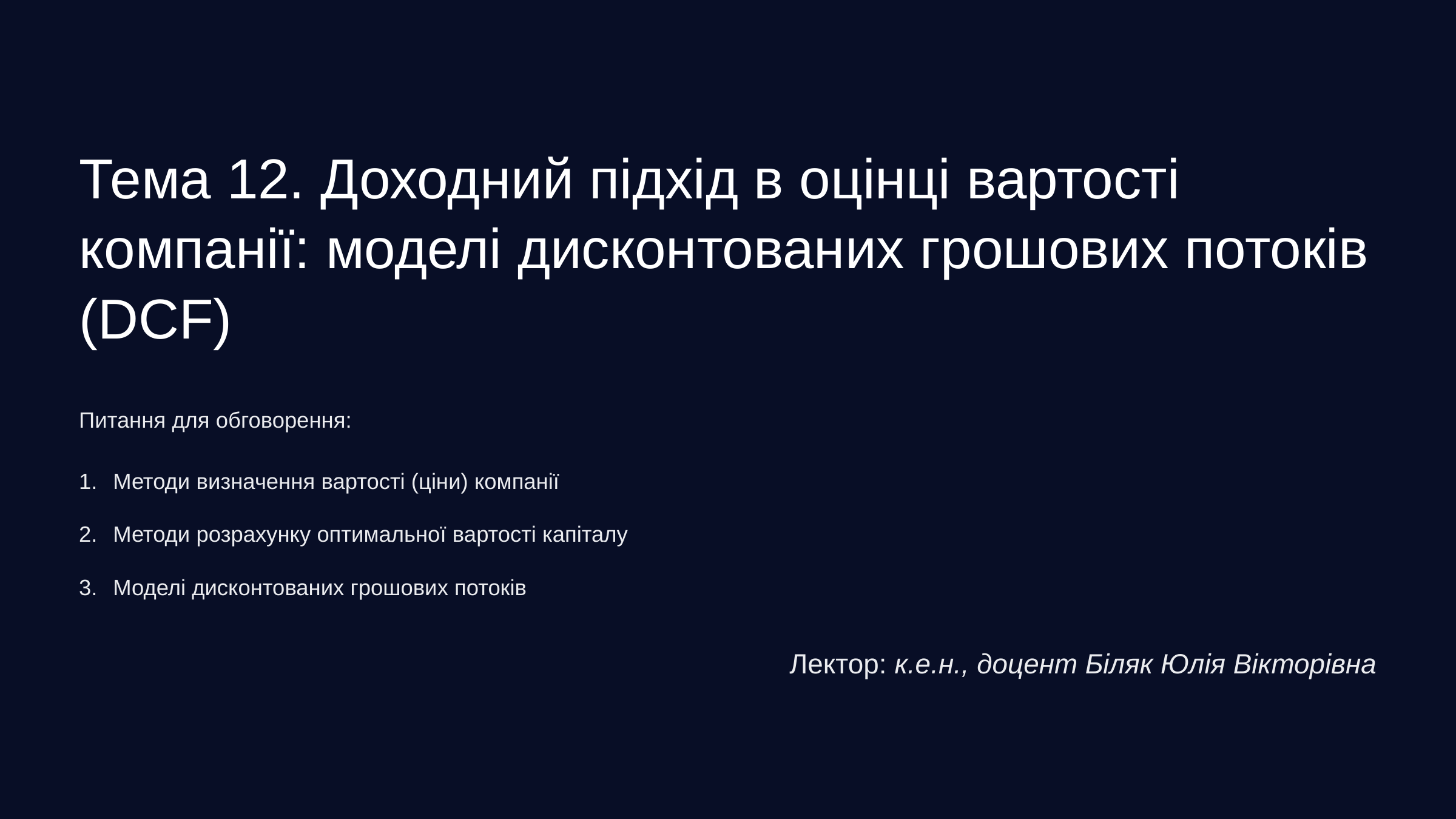

Тема 12. Доходний підхід в оцінці вартості компанії: моделі дисконтованих грошових потоків (DCF)
Питання для обговорення:
Методи визначення вартості (ціни) компанії
Методи розрахунку оптимальної вартості капіталу
Моделі дисконтованих грошових потоків
Лектор: к.е.н., доцент Біляк Юлія Вікторівна